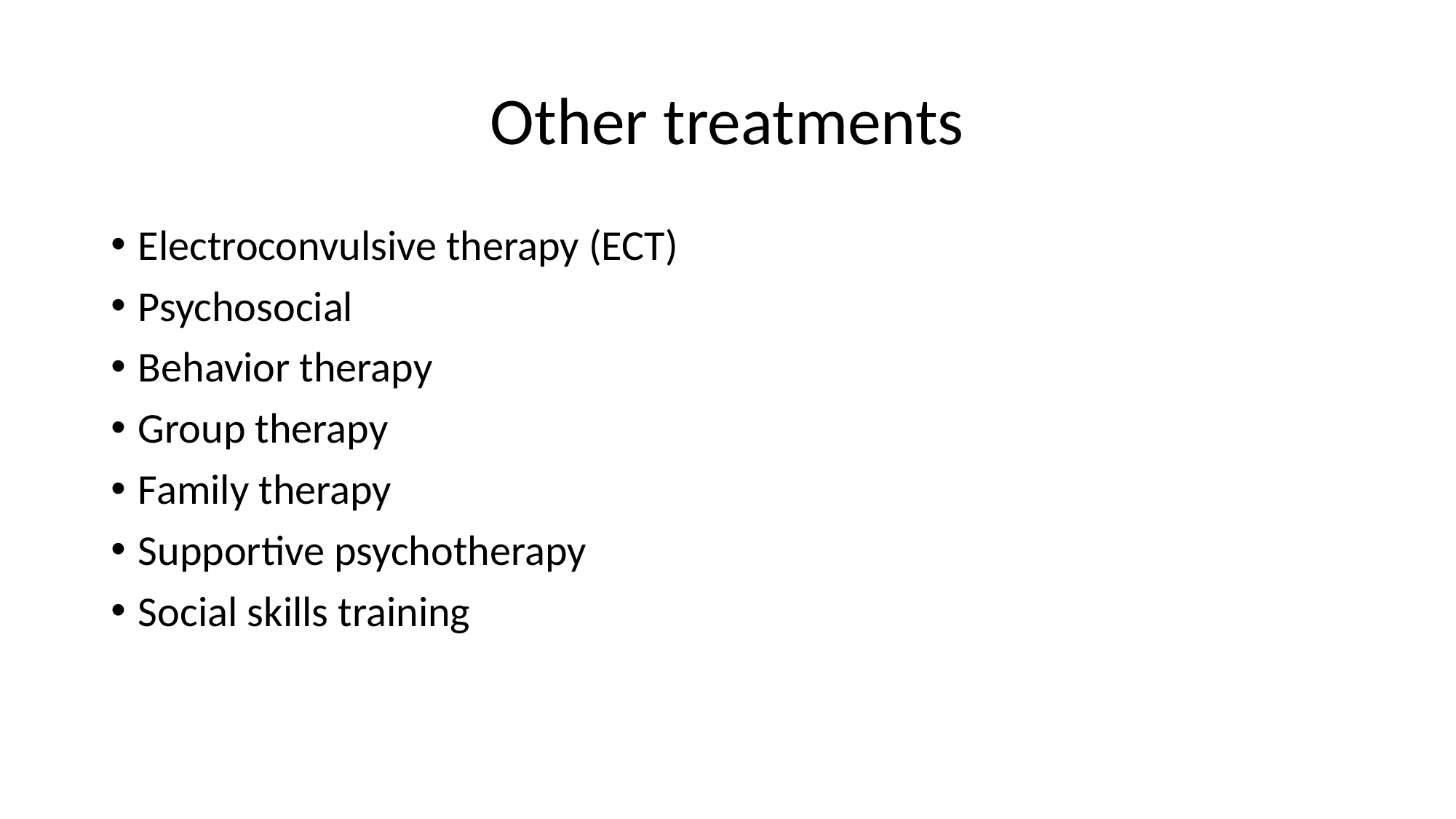

# Other treatments
Electroconvulsive therapy (ECT)
Psychosocial
Behavior therapy
Group therapy
Family therapy
Supportive psychotherapy
Social skills training